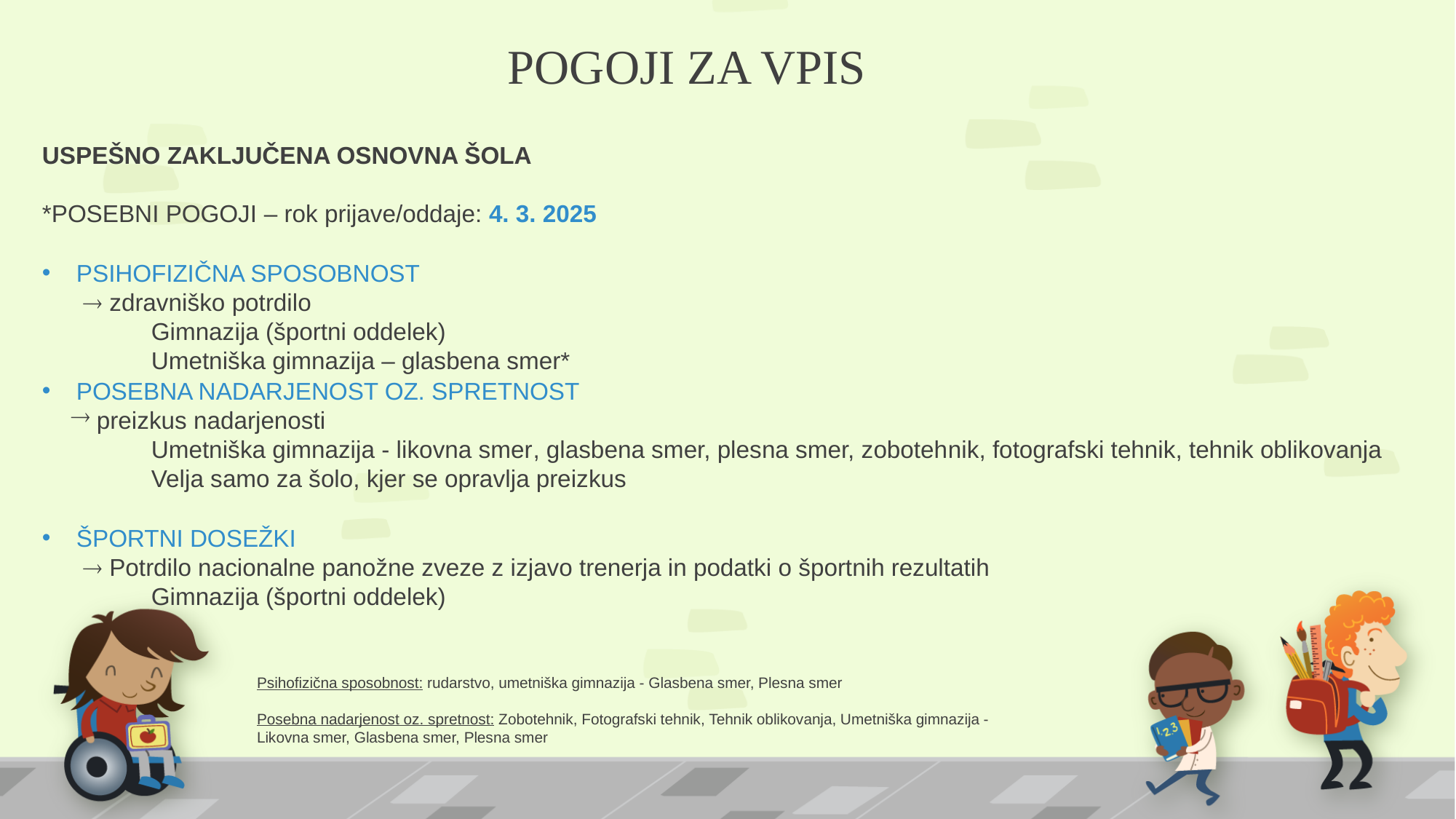

# POGOJI ZA VPIS
USPEŠNO ZAKLJUČENA OSNOVNA ŠOLA

*POSEBNI POGOJI – rok prijave/oddaje: 4. 3. 2025

PSIHOFIZIČNA SPOSOBNOST
→ zdravniško potrdilo
Gimnazija (športni oddelek)
Umetniška gimnazija – glasbena smer*

POSEBNA NADARJENOST OZ. SPRETNOST
preizkus nadarjenosti
Umetniška gimnazija - likovna smer, glasbena smer, plesna smer, zobotehnik, fotografski tehnik, tehnik oblikovanja
Velja samo za šolo, kjer se opravlja preizkus

ŠPORTNI DOSEŽKI
→ Potrdilo nacionalne panožne zveze z izjavo trenerja in podatki o športnih rezultatih
Gimnazija (športni oddelek)

Psihofizična sposobnost: rudarstvo, umetniška gimnazija - Glasbena smer, Plesna smer

Posebna nadarjenost oz. spretnost: Zobotehnik, Fotografski tehnik, Tehnik oblikovanja, Umetniška gimnazija - Likovna smer, Glasbena smer, Plesna smer